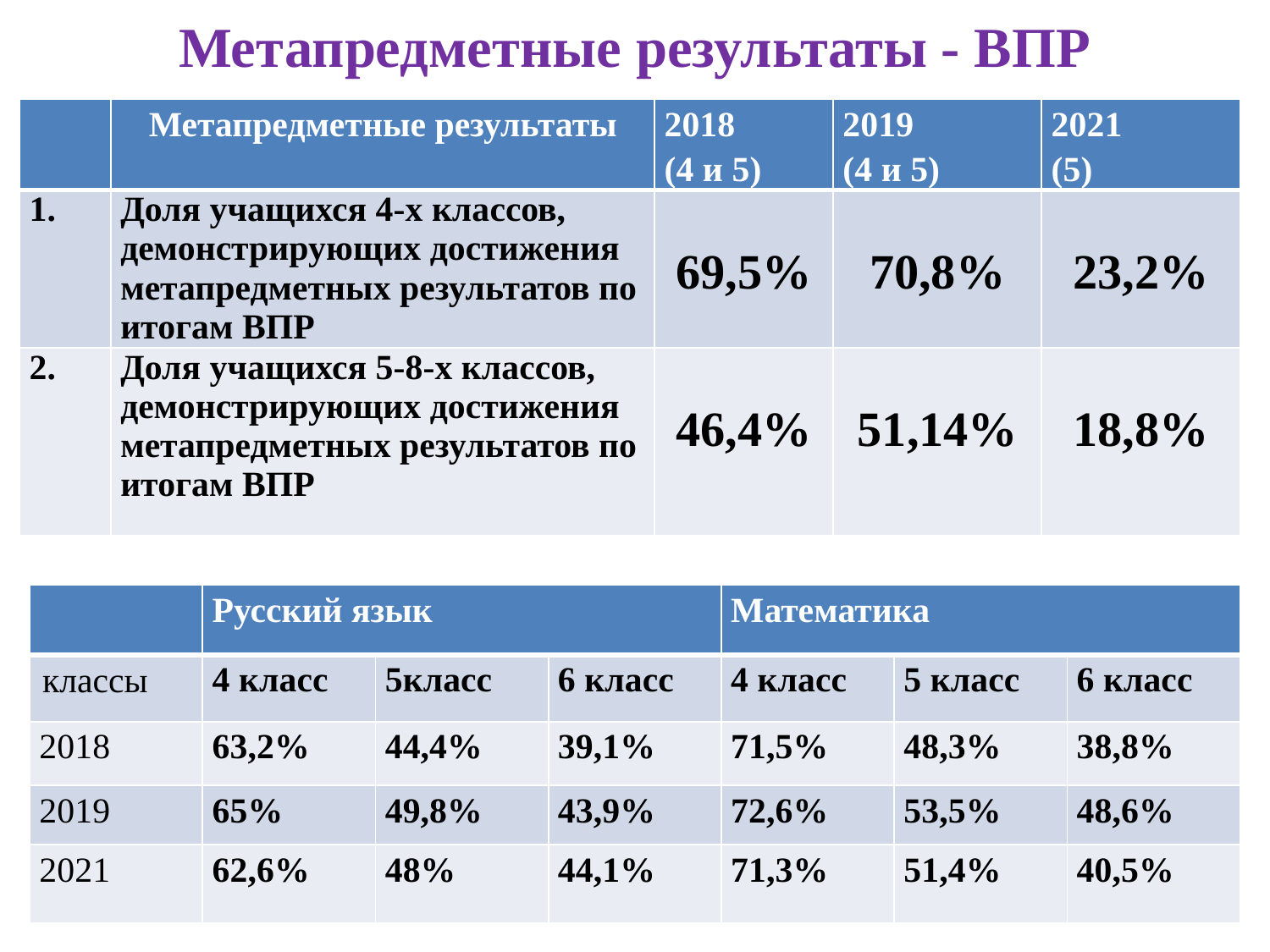

# Метапредметные результаты - ВПР
|  | Метапредметные результаты | 2018 (4 и 5) | 2019 (4 и 5) | 2021 (5) |
| --- | --- | --- | --- | --- |
| 1. | Доля учащихся 4-х классов, демонстрирующих достижения метапредметных результатов по итогам ВПР | 69,5% | 70,8% | 23,2% |
| 2. | Доля учащихся 5-8-х классов, демонстрирующих достижения метапредметных результатов по итогам ВПР | 46,4% | 51,14% | 18,8% |
|  | Русский язык |  |  | Математика |  |  |
| --- | --- | --- | --- | --- | --- | --- |
| классы | 4 класс | 5класс | 6 класс | 4 класс | 5 класс | 6 класс |
| 2018 | 63,2% | 44,4% | 39,1% | 71,5% | 48,3% | 38,8% |
| 2019 | 65% | 49,8% | 43,9% | 72,6% | 53,5% | 48,6% |
| 2021 | 62,6% | 48% | 44,1% | 71,3% | 51,4% | 40,5% |